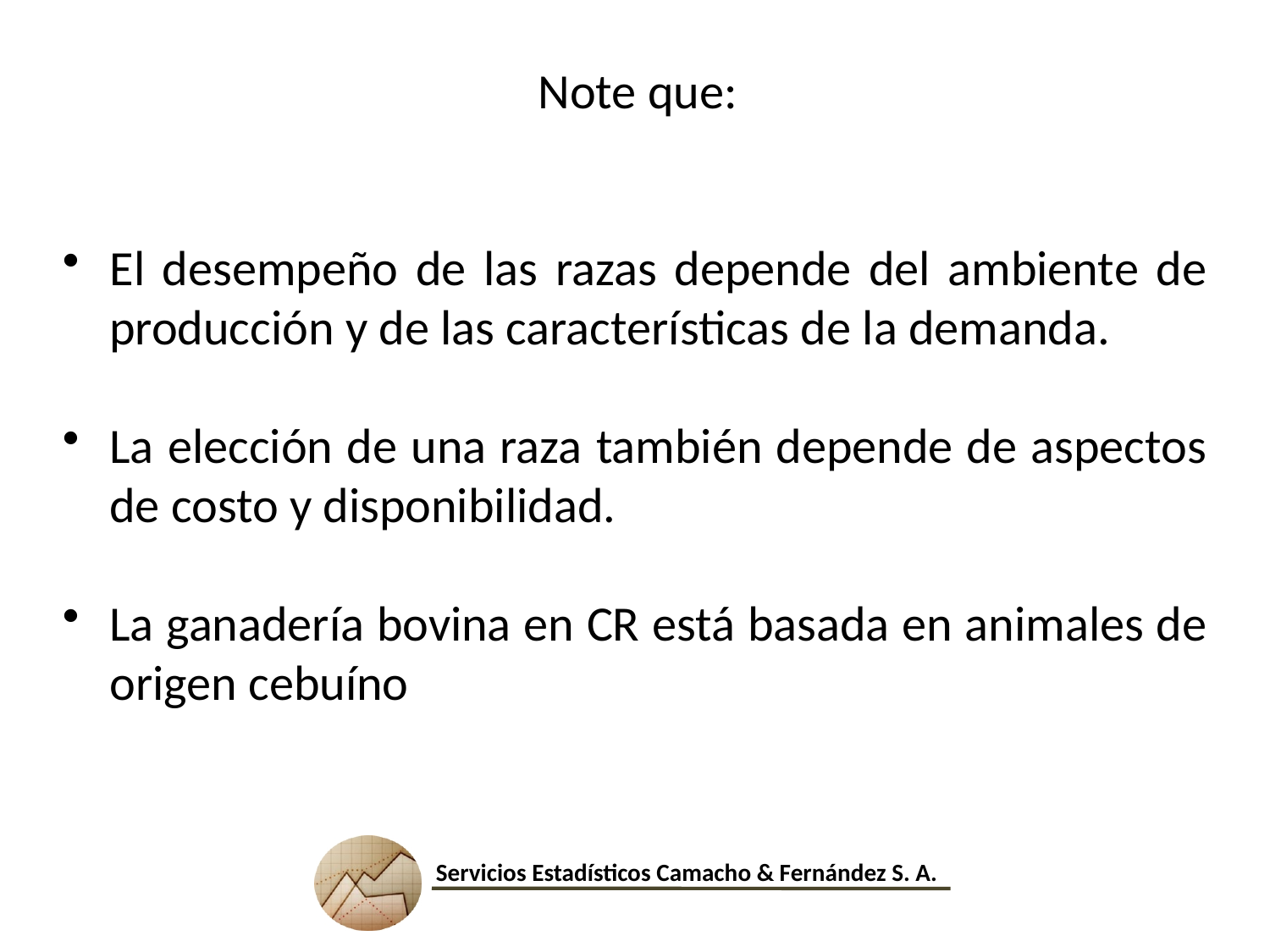

Note que:
El desempeño de las razas depende del ambiente de producción y de las características de la demanda.

La elección de una raza también depende de aspectos de costo y disponibilidad.

La ganadería bovina en CR está basada en animales de origen cebuíno